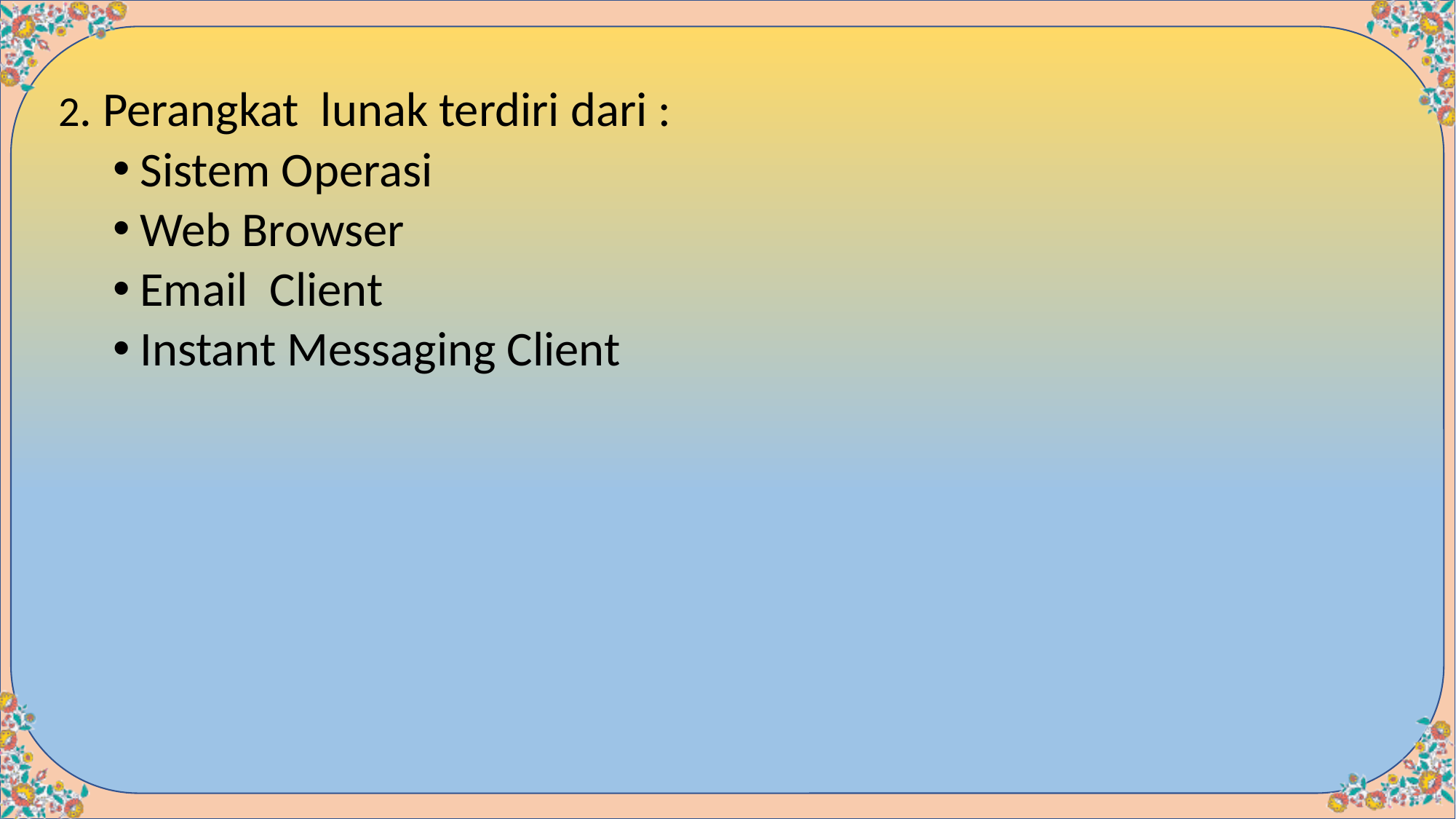

2. Perangkat  lunak terdiri dari :
Sistem Operasi
Web Browser
Email  Client
Instant Messaging Client